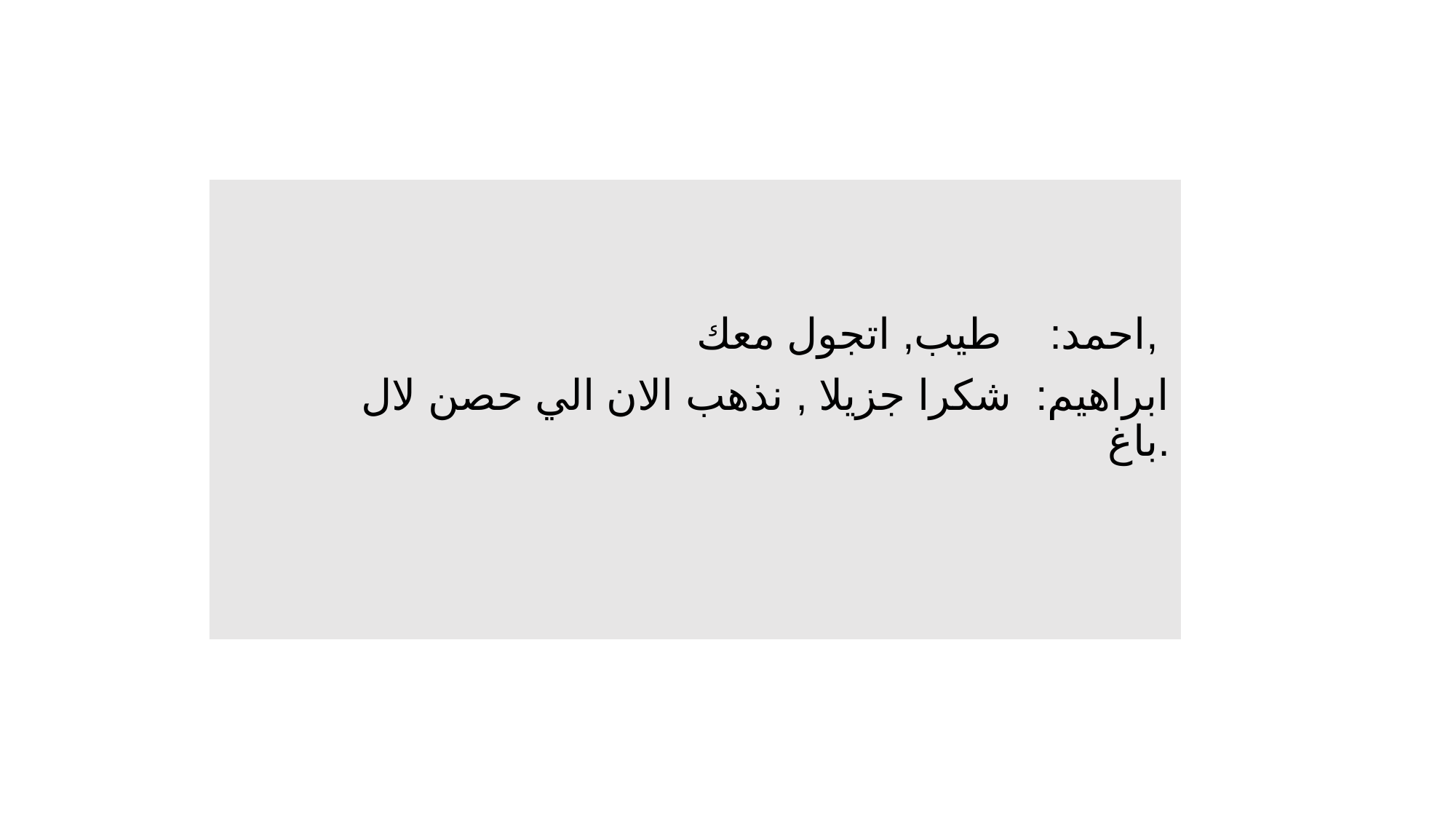

احمد:    طيب, اتجول معك,
        ابراهيم:  شكرا جزيلا , نذهب الان الي حصن لال باغ.